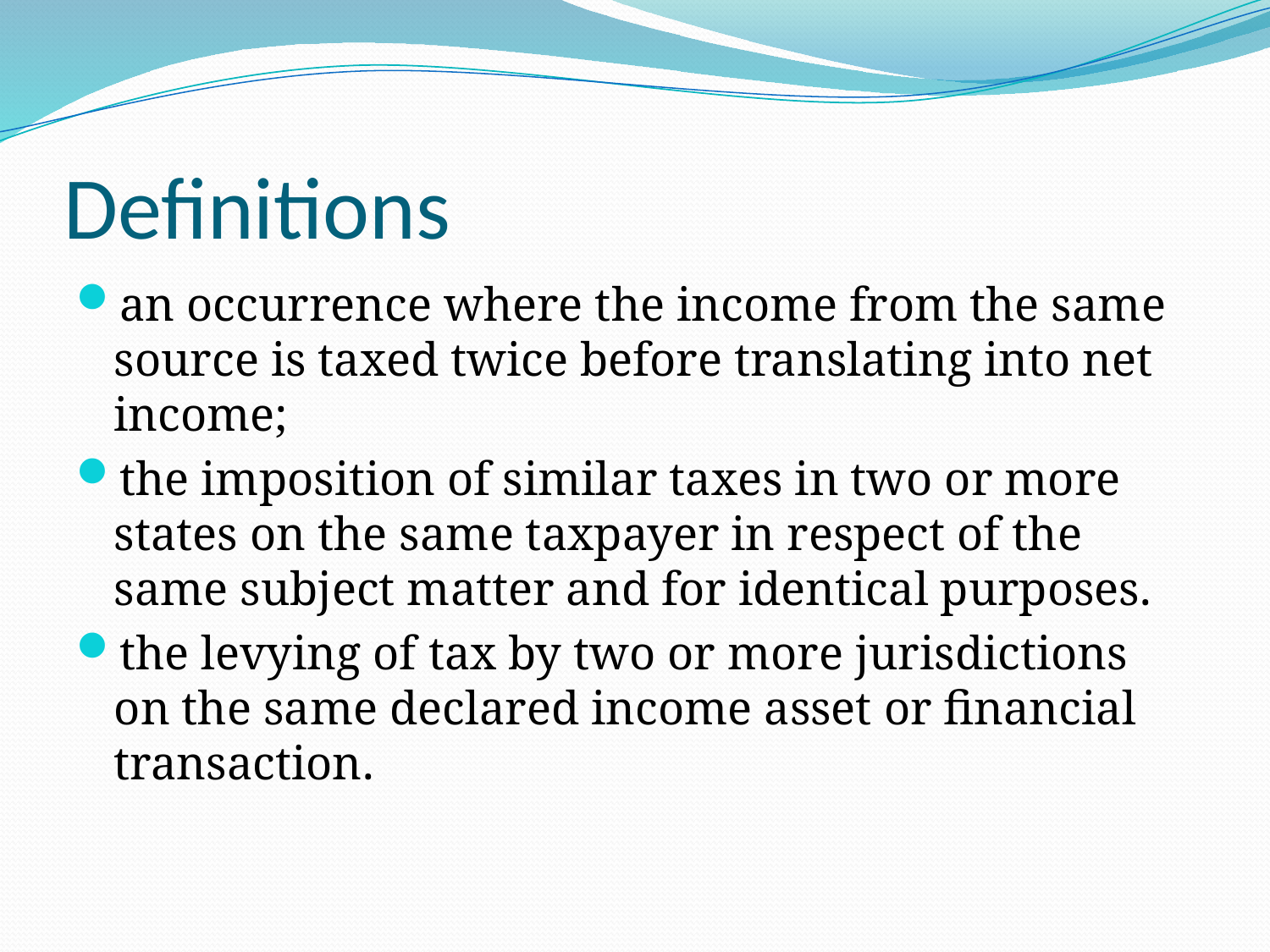

# Definitions
an occurrence where the income from the same source is taxed twice before translating into net income;
the imposition of similar taxes in two or more states on the same taxpayer in respect of the same subject matter and for identical purposes.
the levying of tax by two or more jurisdictions on the same declared income asset or financial transaction.